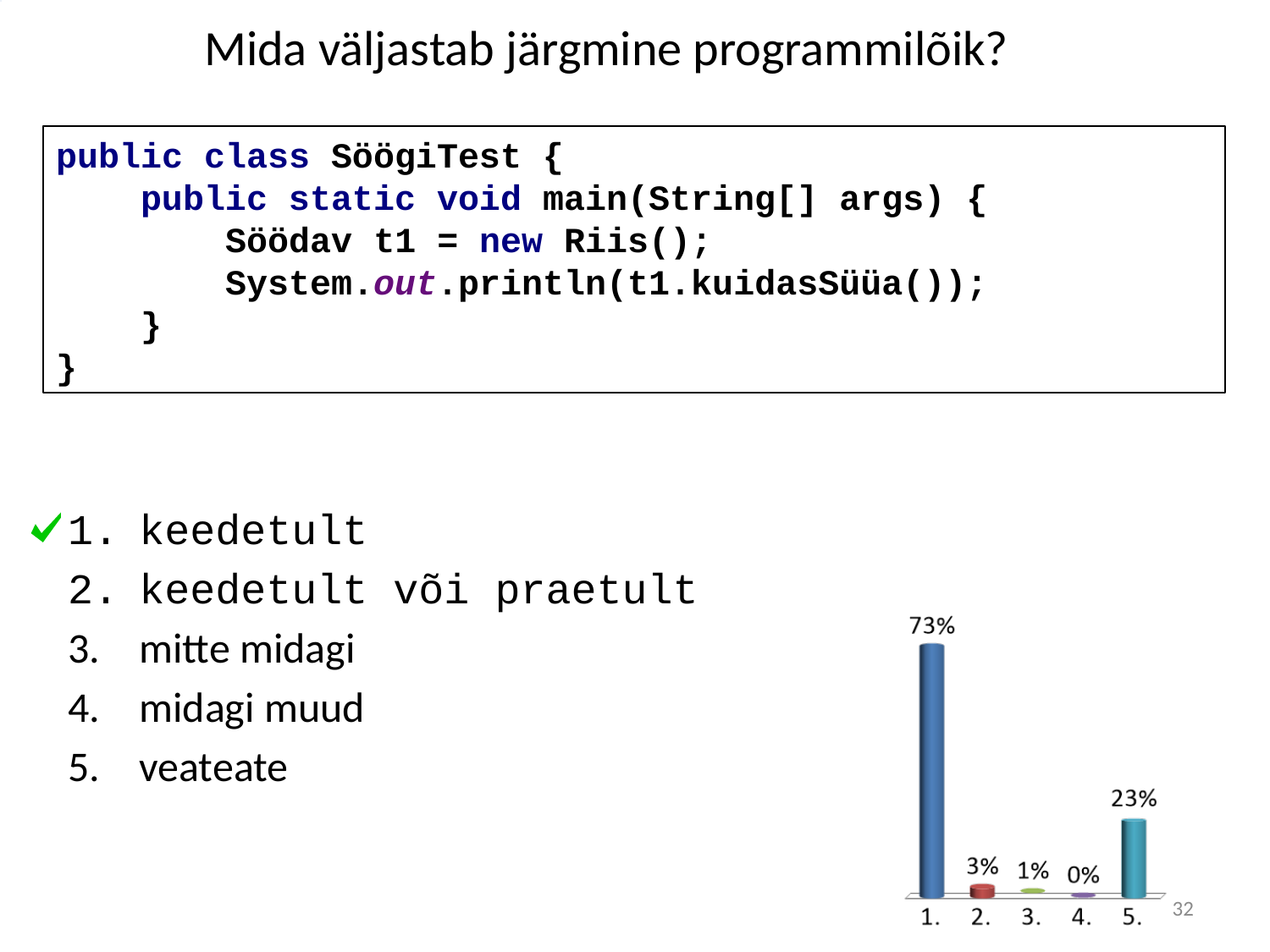

# Mida väljastab järgmine programmilõik?

public class SöögiTest {
    public static void main(String[] args) {
        Söödav t1 = new Riis();
        System.out.println(t1.kuidasSüüa());
    }
}
keedetult
keedetult või praetult
mitte midagi
midagi muud
veateate

32